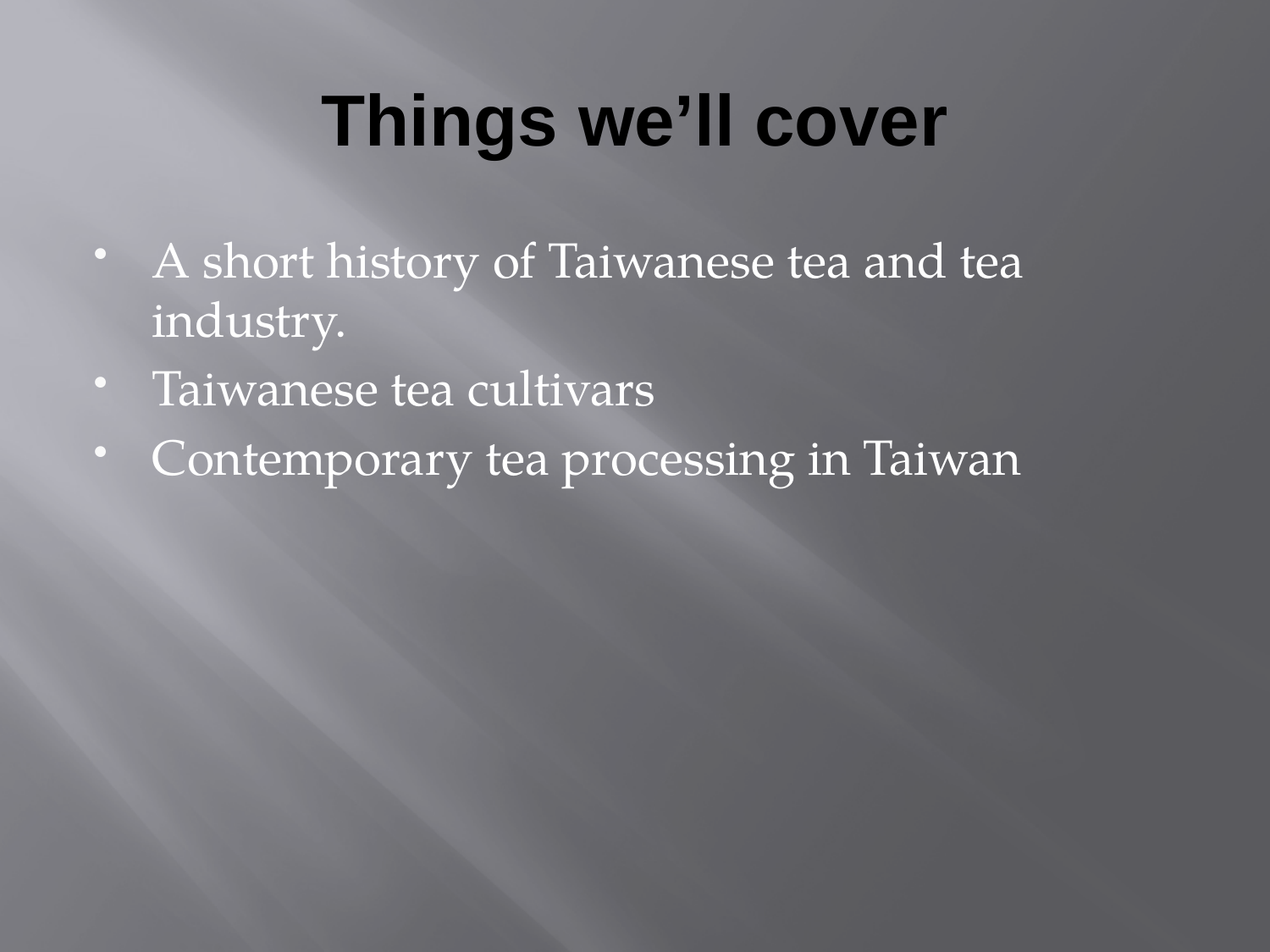

# Things we’ll cover
A short history of Taiwanese tea and tea industry.
Taiwanese tea cultivars
Contemporary tea processing in Taiwan